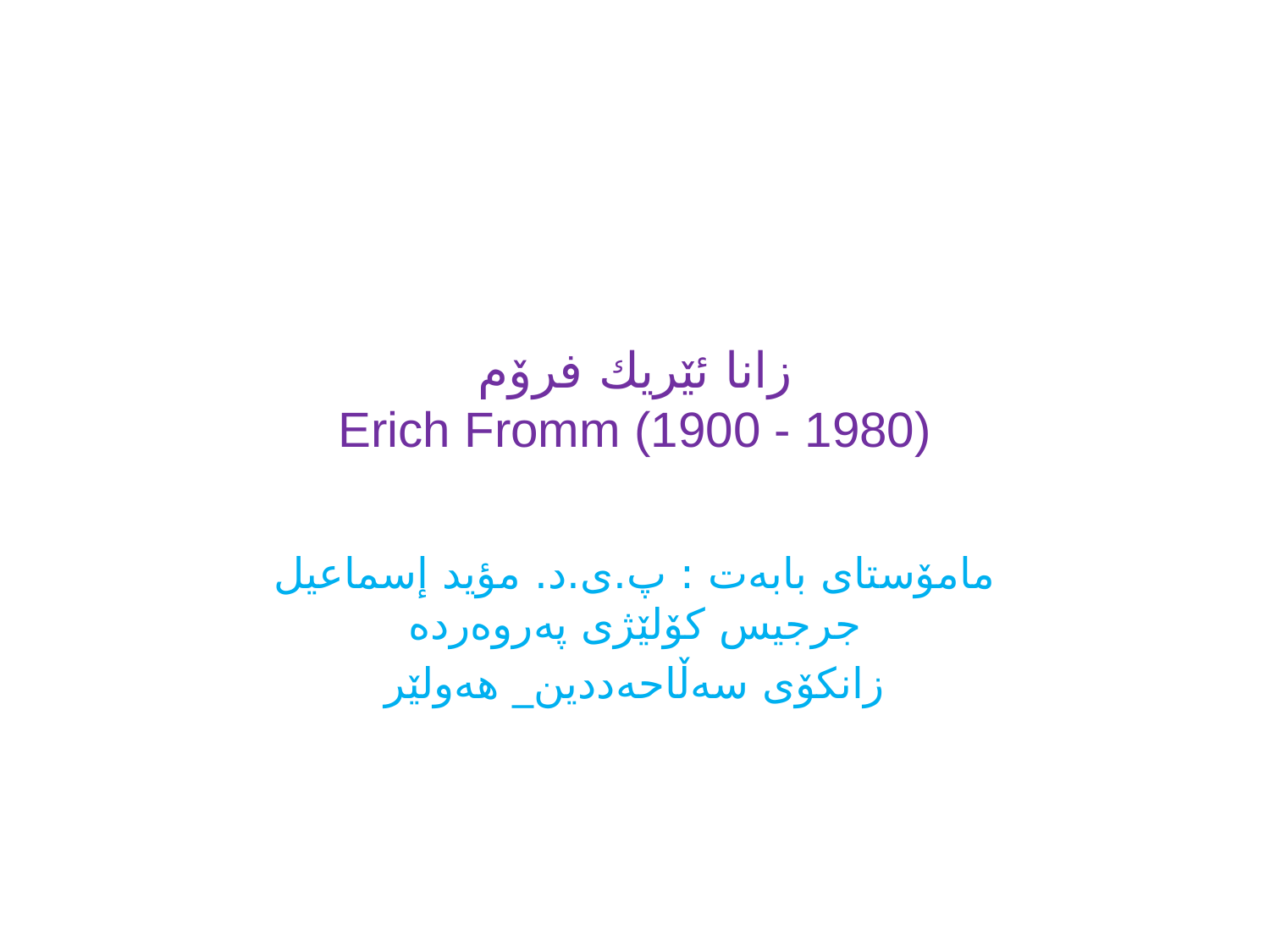

# زانا ئێریك فرۆم Erich Fromm (1900 - 1980)
مامۆستاى بابه‌ت : پ.ی.د. مؤيد إسماعيل جرجيس كۆلێژی په‌روه‌رده‌
زانكۆی سه‌ڵاحه‌ددین_ هه‌ولێر